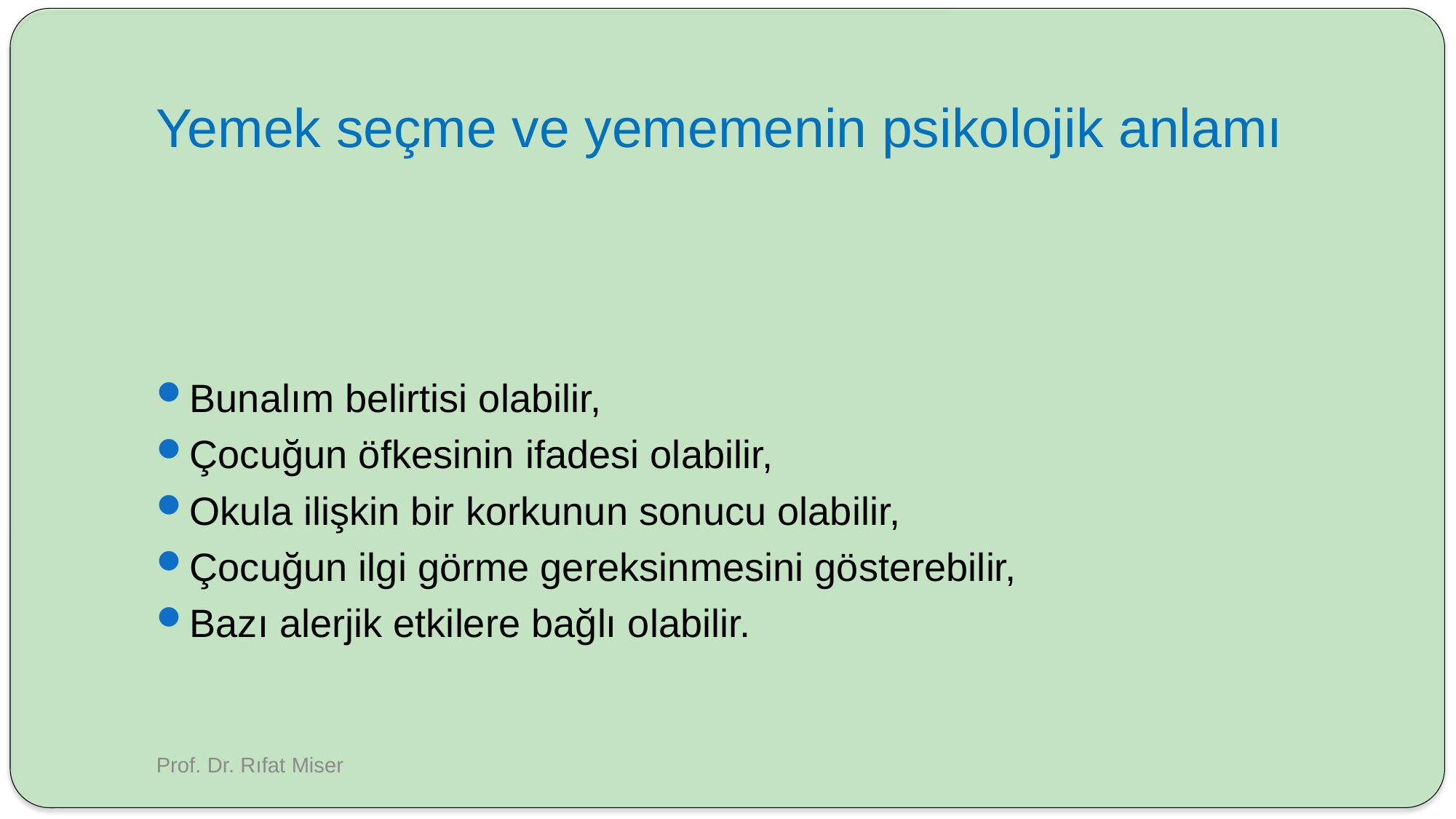

# Yemek seçme ve yememenin psikolojik anlamı
Bunalım belirtisi olabilir,
Çocuğun öfkesinin ifadesi olabilir,
Okula ilişkin bir korkunun sonucu olabilir,
Çocuğun ilgi görme gereksinmesini gösterebilir,
Bazı alerjik etkilere bağlı olabilir.
Prof. Dr. Rıfat Miser